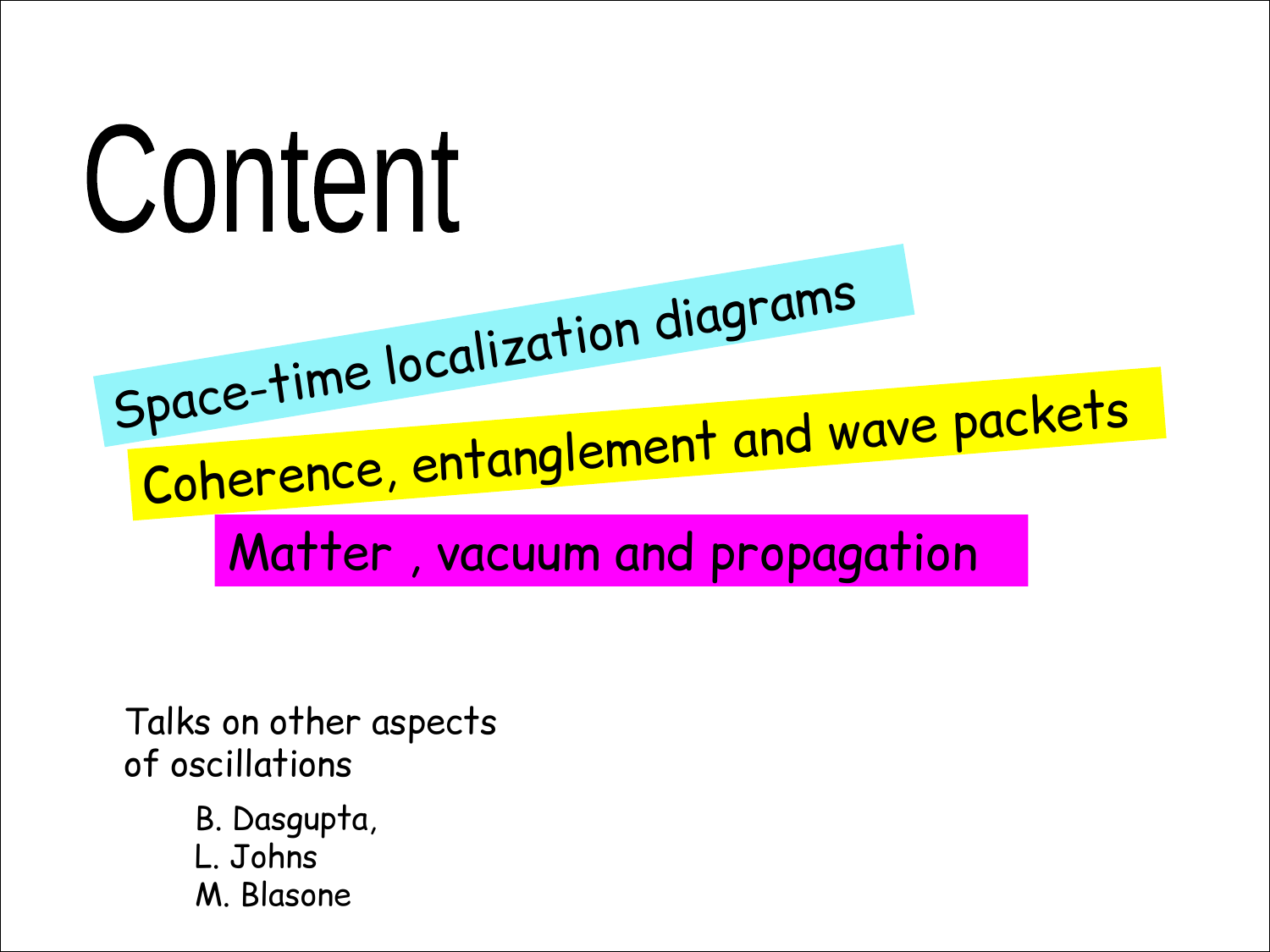

Content

Space-time localization diagrams
Coherence, entanglement and wave packets
Matter , vacuum and propagation
Talks on other aspects
of oscillations
B. Dasgupta,
L. Johns
M. Blasone